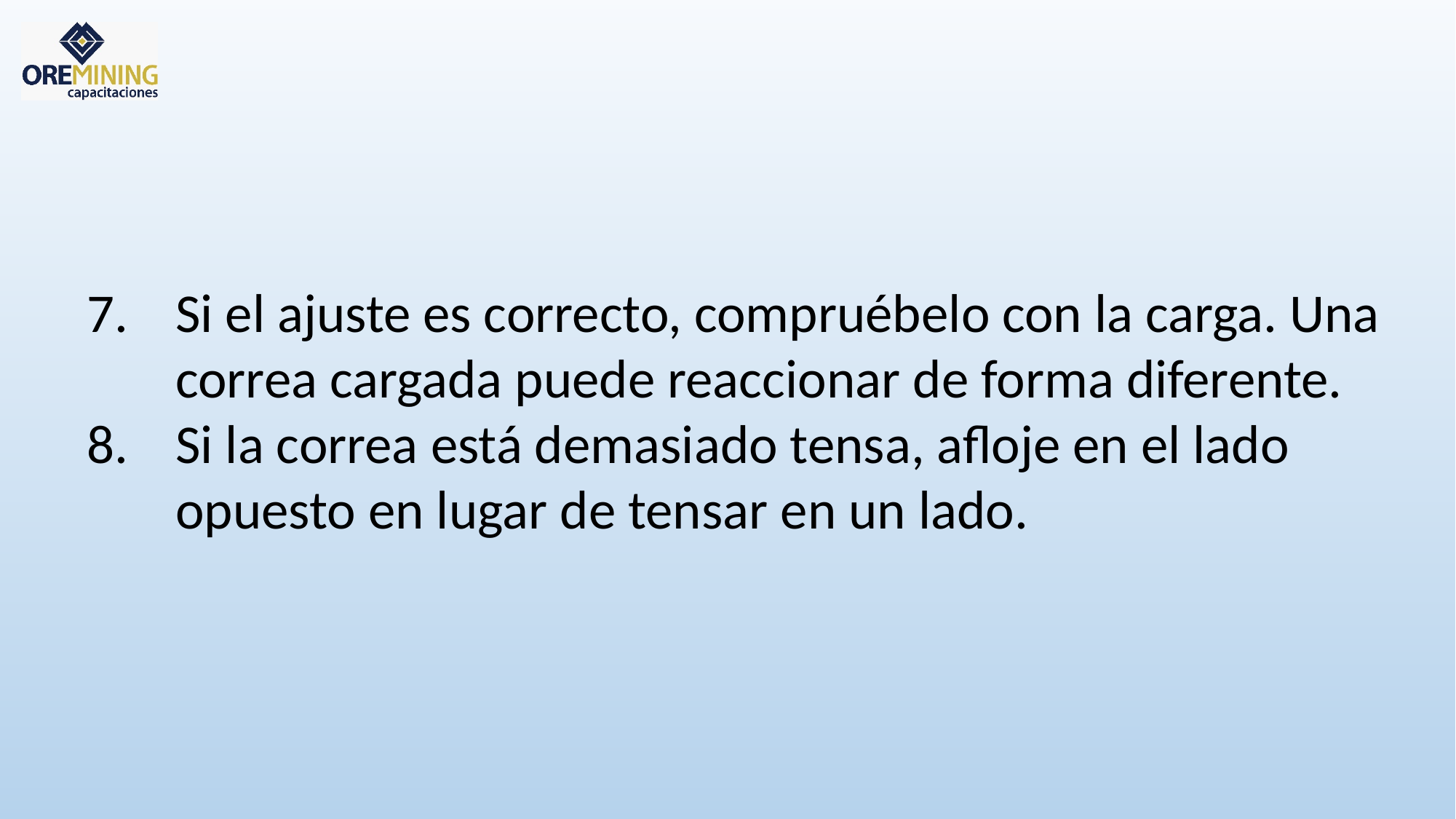

Si el ajuste es correcto, compruébelo con la carga. Una correa cargada puede reaccionar de forma diferente.
Si la correa está demasiado tensa, afloje en el lado opuesto en lugar de tensar en un lado.